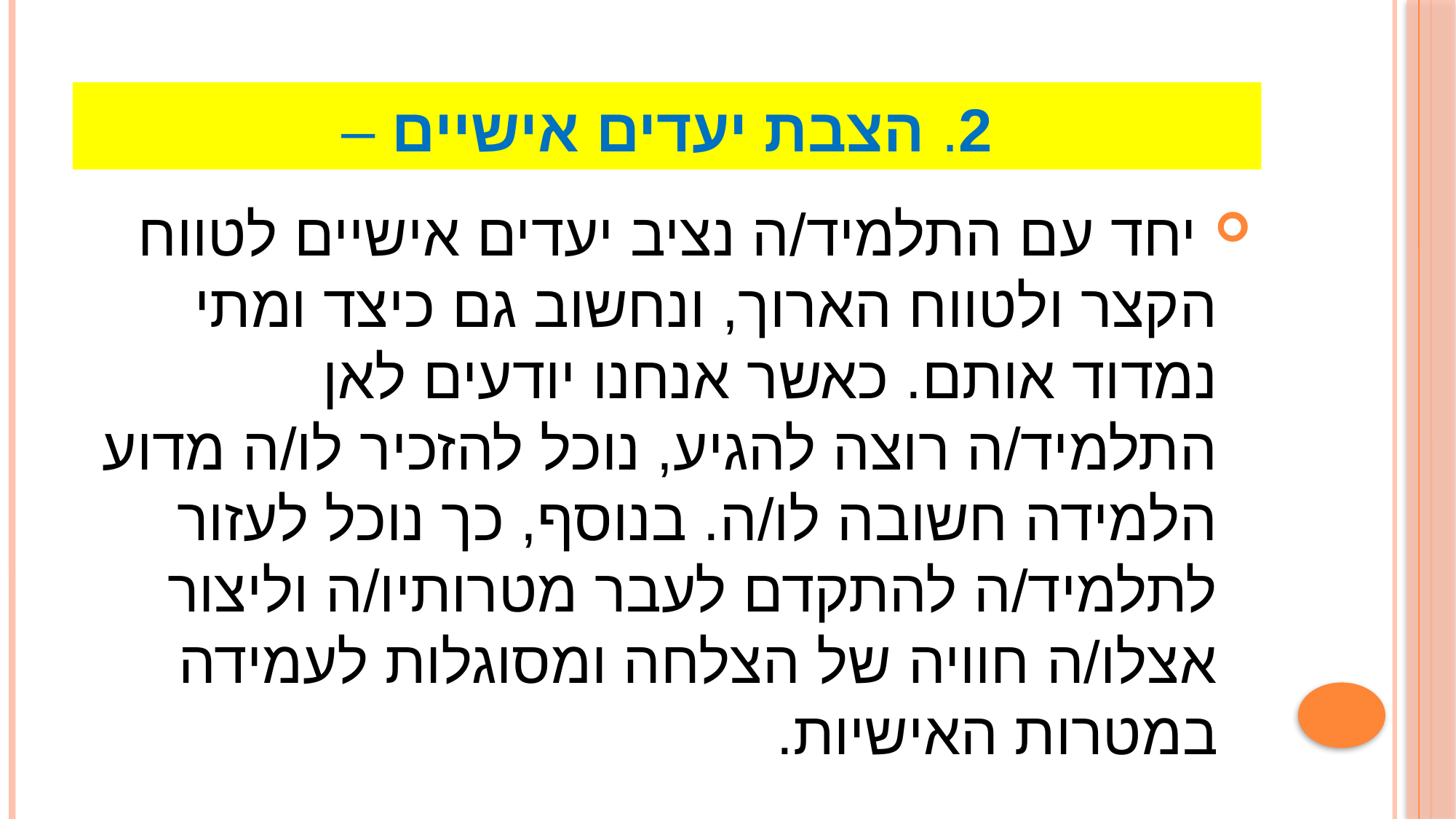

# 2. הצבת יעדים אישיים –
 יחד עם התלמיד/ה נציב יעדים אישיים לטווח הקצר ולטווח הארוך, ונחשוב גם כיצד ומתי נמדוד אותם. כאשר אנחנו יודעים לאן התלמיד/ה רוצה להגיע, נוכל להזכיר לו/ה מדוע הלמידה חשובה לו/ה. בנוסף, כך נוכל לעזור לתלמיד/ה להתקדם לעבר מטרותיו/ה וליצור אצלו/ה חוויה של הצלחה ומסוגלות לעמידה במטרות האישיות.